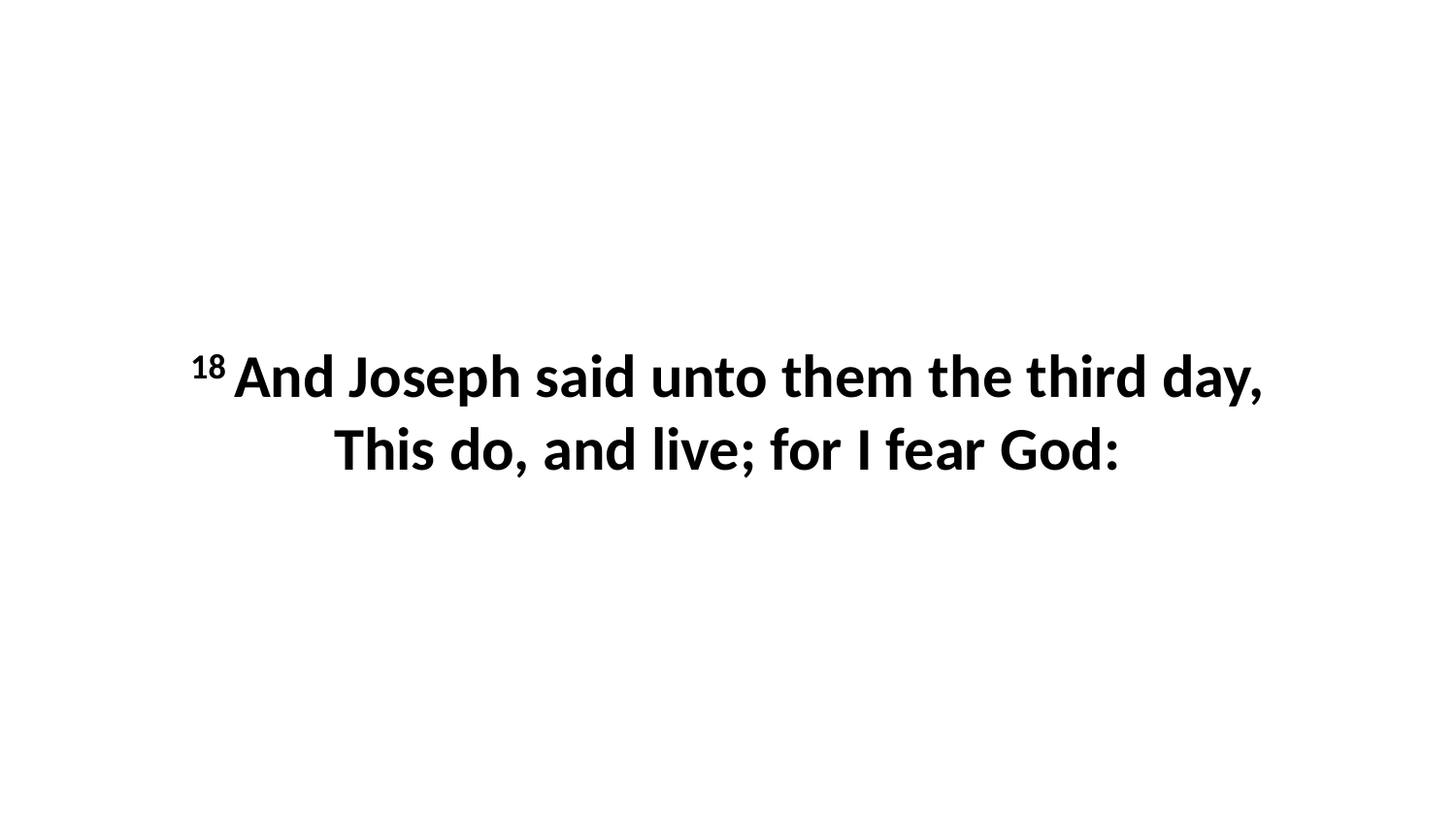

18 And Joseph said unto them the third day, This do, and live; for I fear God: